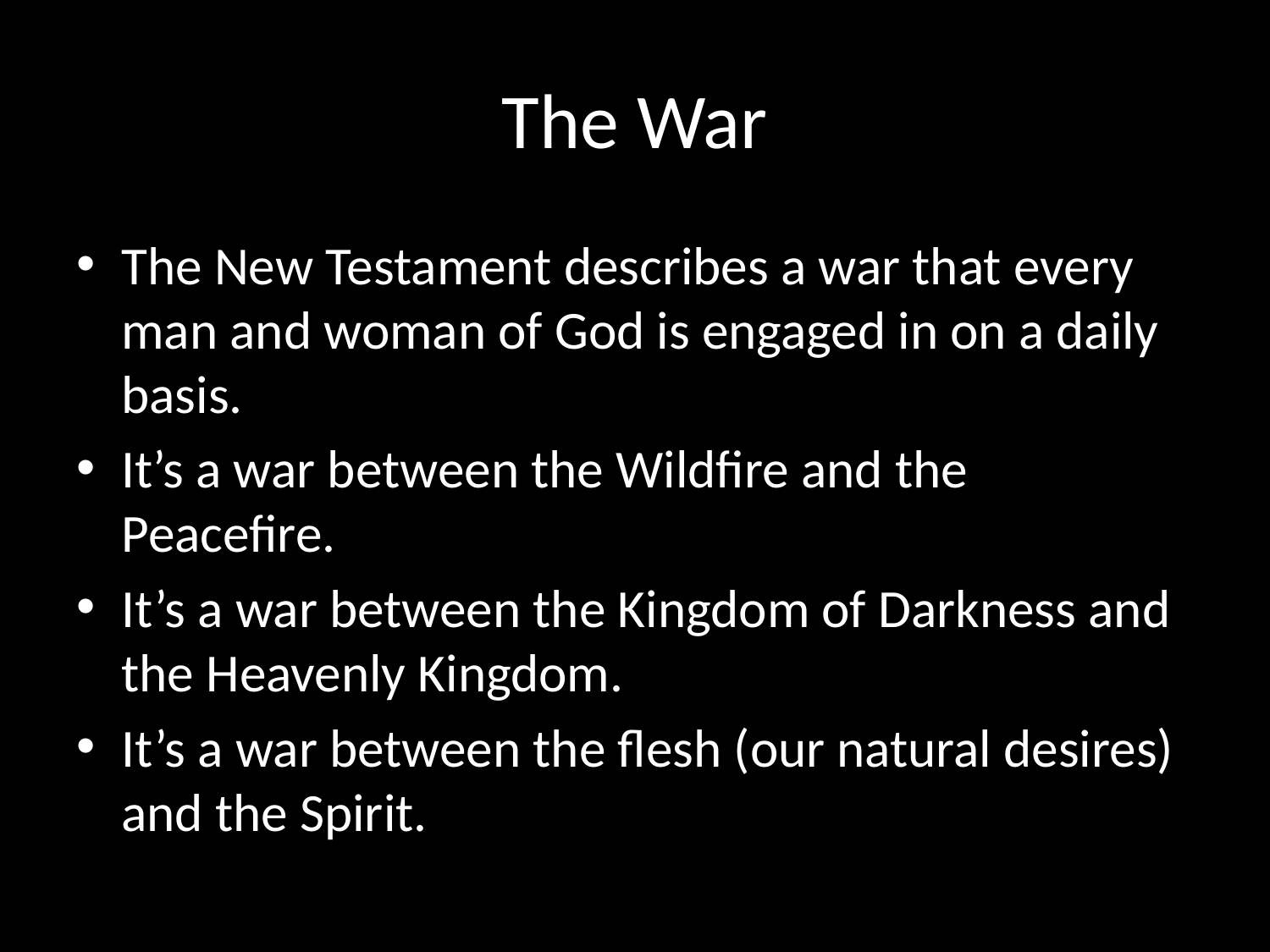

# The War
The New Testament describes a war that every man and woman of God is engaged in on a daily basis.
It’s a war between the Wildfire and the Peacefire.
It’s a war between the Kingdom of Darkness and the Heavenly Kingdom.
It’s a war between the flesh (our natural desires) and the Spirit.